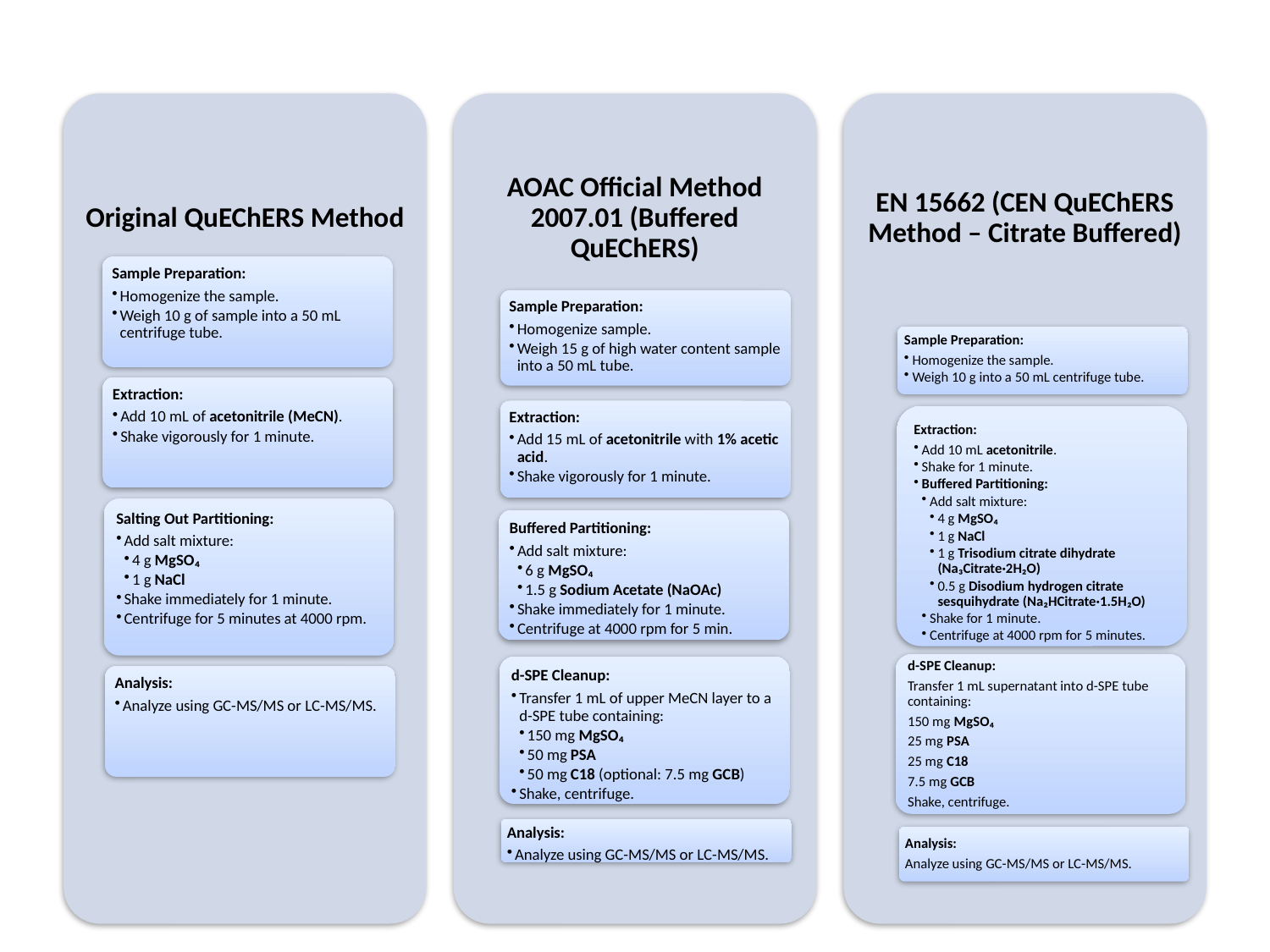

Original QuEChERS Method
Sample Preparation:
Homogenize the sample.
Weigh 10 g of sample into a 50 mL centrifuge tube.

Extraction:
Add 10 mL of acetonitrile (MeCN).
Shake vigorously for 1 minute.
Salting Out Partitioning:
Add salt mixture:
4 g MgSO₄
1 g NaCl
Shake immediately for 1 minute.
Centrifuge for 5 minutes at 4000 rpm.
Analysis:
Analyze using GC-MS/MS or LC-MS/MS.
AOAC Official Method 2007.01 (Buffered QuEChERS)
Sample Preparation:
Homogenize sample.
Weigh 15 g of high water content sample into a 50 mL tube.
Extraction:
Add 15 mL of acetonitrile with 1% acetic acid.
Shake vigorously for 1 minute.
Buffered Partitioning:
Add salt mixture:
6 g MgSO₄
1.5 g Sodium Acetate (NaOAc)
Shake immediately for 1 minute.
Centrifuge at 4000 rpm for 5 min.
d-SPE Cleanup:
Transfer 1 mL of upper MeCN layer to a d-SPE tube containing:
150 mg MgSO₄
50 mg PSA
50 mg C18 (optional: 7.5 mg GCB)
Shake, centrifuge.
Analysis:
Analyze using GC-MS/MS or LC-MS/MS.
EN 15662 (CEN QuEChERS Method – Citrate Buffered)
Sample Preparation:
Homogenize the sample.
Weigh 10 g into a 50 mL centrifuge tube.
Extraction:
Add 10 mL acetonitrile.
Shake for 1 minute.
Buffered Partitioning:
Add salt mixture:
4 g MgSO₄
1 g NaCl
1 g Trisodium citrate dihydrate (Na₃Citrate·2H₂O)
0.5 g Disodium hydrogen citrate sesquihydrate (Na₂HCitrate·1.5H₂O)
Shake for 1 minute.
Centrifuge at 4000 rpm for 5 minutes.

d-SPE Cleanup:
Transfer 1 mL supernatant into d-SPE tube containing:
150 mg MgSO₄
25 mg PSA
25 mg C18
7.5 mg GCB
Shake, centrifuge.
Analysis:
Analyze using GC-MS/MS or LC-MS/MS.